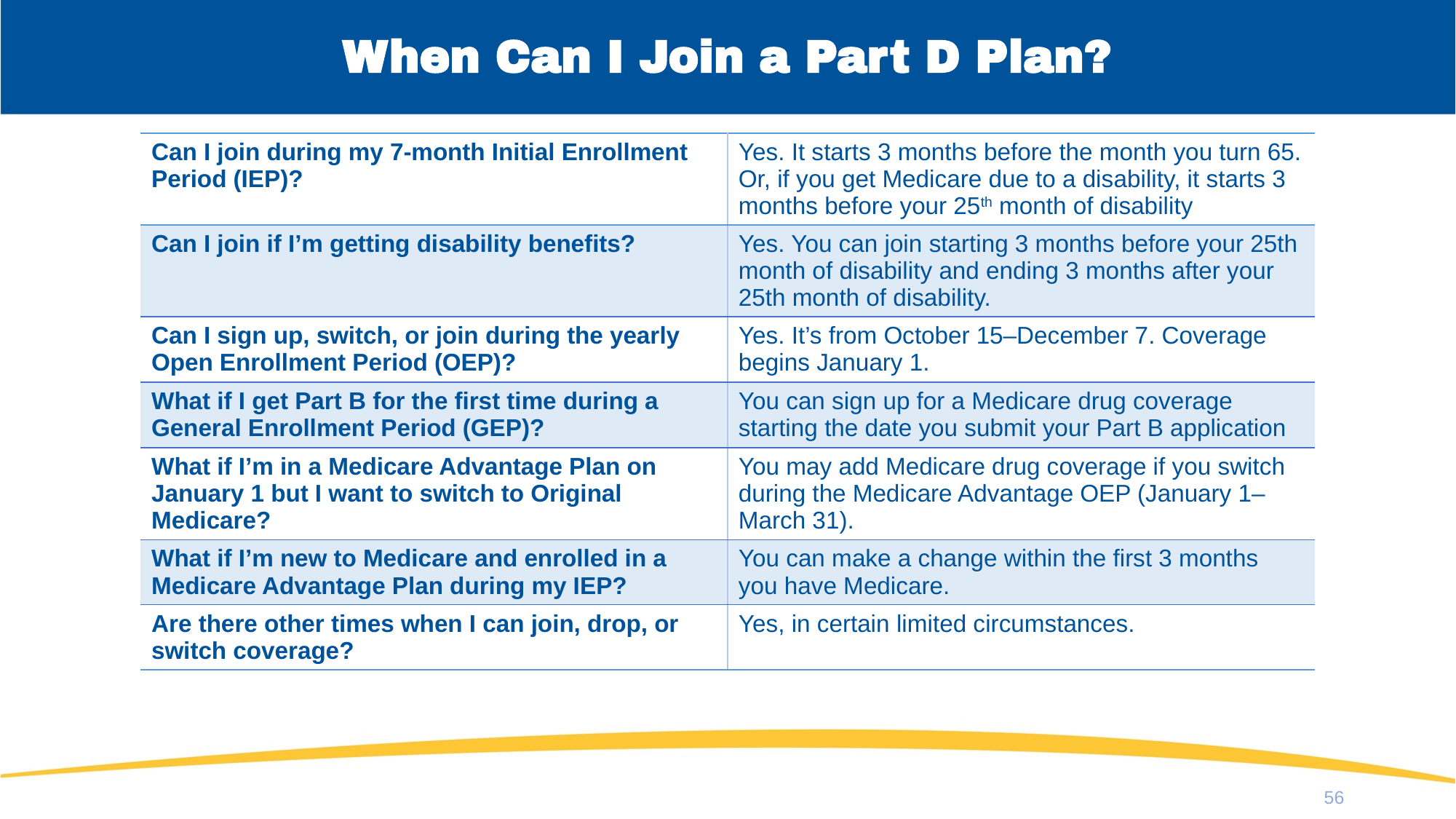

# When Can I Join a Part D Plan?
| Can I join during my 7-month Initial Enrollment Period (IEP)? | Yes. It starts 3 months before the month you turn 65. Or, if you get Medicare due to a disability, it starts 3 months before your 25th month of disability |
| --- | --- |
| Can I join if I’m getting disability benefits? | Yes. You can join starting 3 months before your 25th month of disability and ending 3 months after your 25th month of disability. |
| Can I sign up, switch, or join during the yearly Open Enrollment Period (OEP)? | Yes. It’s from October 15–December 7. Coverage begins January 1. |
| What if I get Part B for the first time during a General Enrollment Period (GEP)? | You can sign up for a Medicare drug coverage starting the date you submit your Part B application |
| What if I’m in a Medicare Advantage Plan on January 1 but I want to switch to Original Medicare? | You may add Medicare drug coverage if you switch during the Medicare Advantage OEP (January 1–March 31). |
| What if I’m new to Medicare and enrolled in a Medicare Advantage Plan during my IEP? | You can make a change within the first 3 months you have Medicare. |
| Are there other times when I can join, drop, or switch coverage? | Yes, in certain limited circumstances. |
56